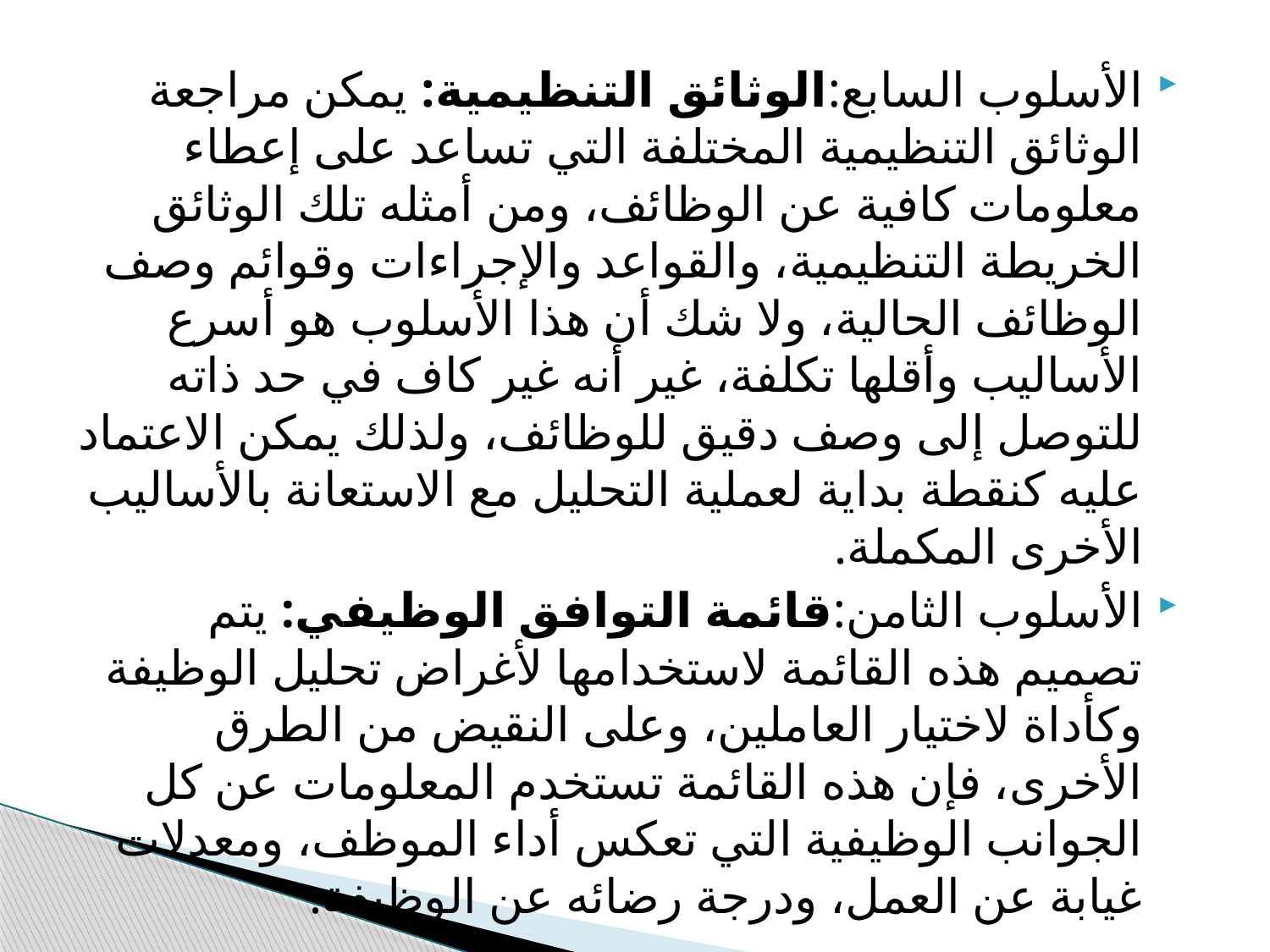

الأسلوب السابع:الوثائق التنظيمية: يمكن مراجعة الوثائق التنظيمية المختلفة التي تساعد على إعطاء معلومات كافية عن الوظائف، ومن أمثله تلك الوثائق الخريطة التنظيمية، والقواعد والإجراءات وقوائم وصف الوظائف الحالية، ولا شك أن هذا الأسلوب هو أسرع الأساليب وأقلها تكلفة، غير أنه غير كاف في حد ذاته للتوصل إلى وصف دقيق للوظائف، ولذلك يمكن الاعتماد عليه كنقطة بداية لعملية التحليل مع الاستعانة بالأساليب الأخرى المكملة.
الأسلوب الثامن:قائمة التوافق الوظيفي: يتم تصميم هذه القائمة لاستخدامها لأغراض تحليل الوظيفة وكأداة لاختيار العاملين، وعلى النقيض من الطرق الأخرى، فإن هذه القائمة تستخدم المعلومات عن كل الجوانب الوظيفية التي تعكس أداء الموظف، ومعدلات غيابة عن العمل، ودرجة رضائه عن الوظيفة.